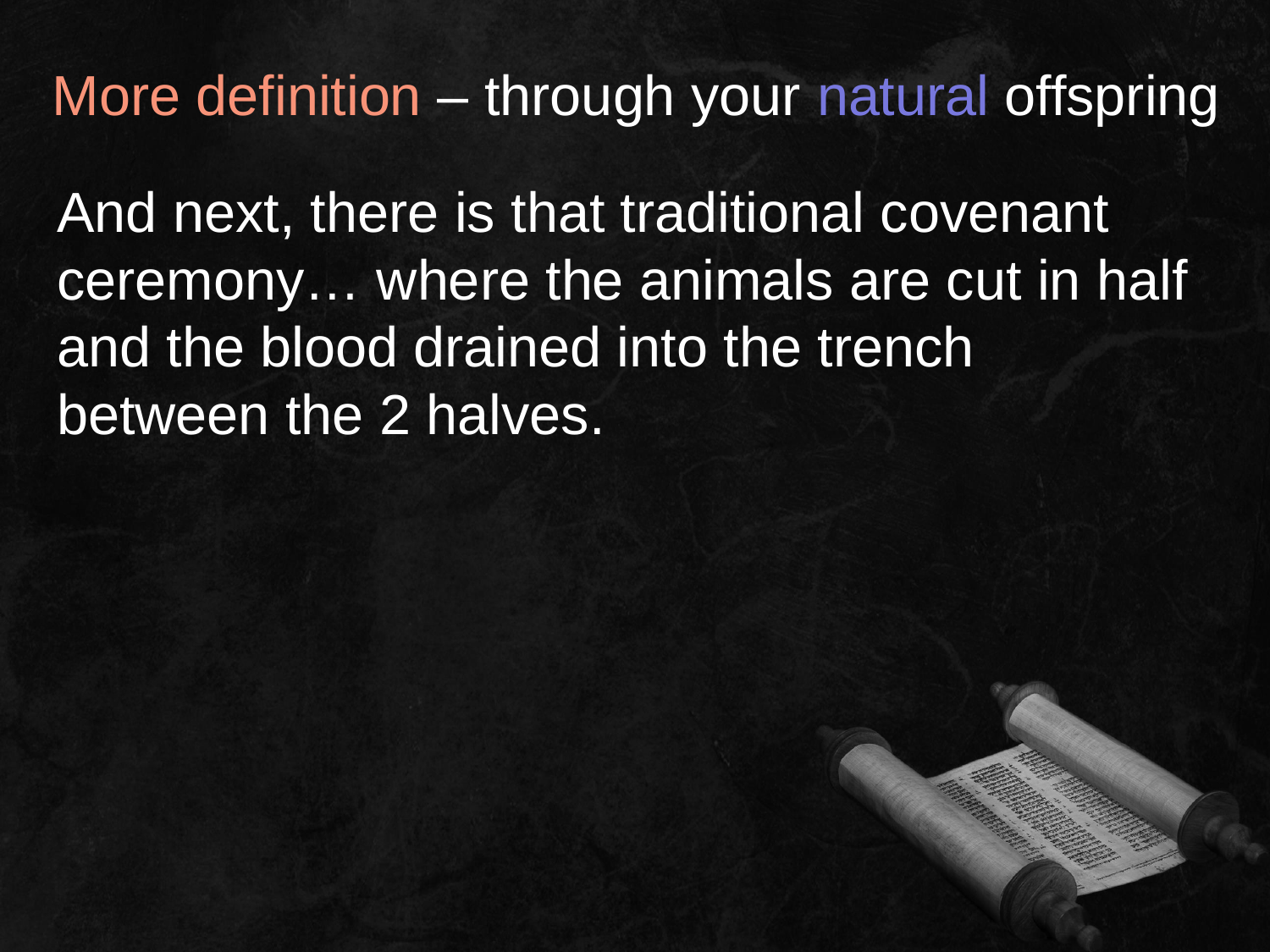

More definition – through your natural offspring
And next, there is that traditional covenant ceremony… where the animals are cut in half and the blood drained into the trench between the 2 halves.